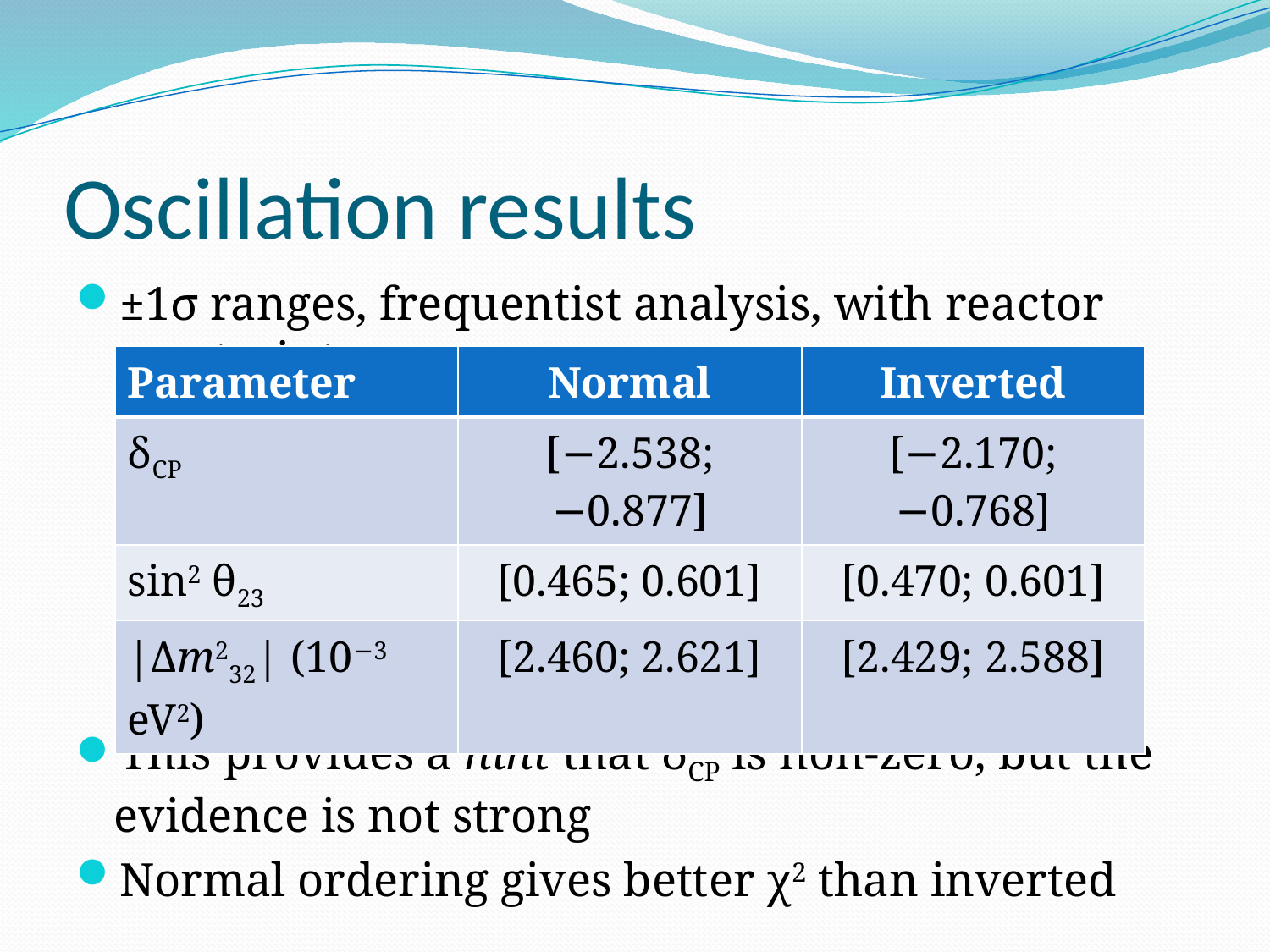

# Oscillation results
±1σ ranges, frequentist analysis, with reactor constraint
This provides a hint that δCP is non-zero, but the evidence is not strong
Normal ordering gives better χ2 than inverted

| Parameter | Normal | Inverted |
| --- | --- | --- |
| δCP | [−2.538; −0.877] | [−2.170; −0.768] |
| sin2 θ23 | [0.465; 0.601] | [0.470; 0.601] |
| |Δm232| (10−3 eV2) | [2.460; 2.621] | [2.429; 2.588] |